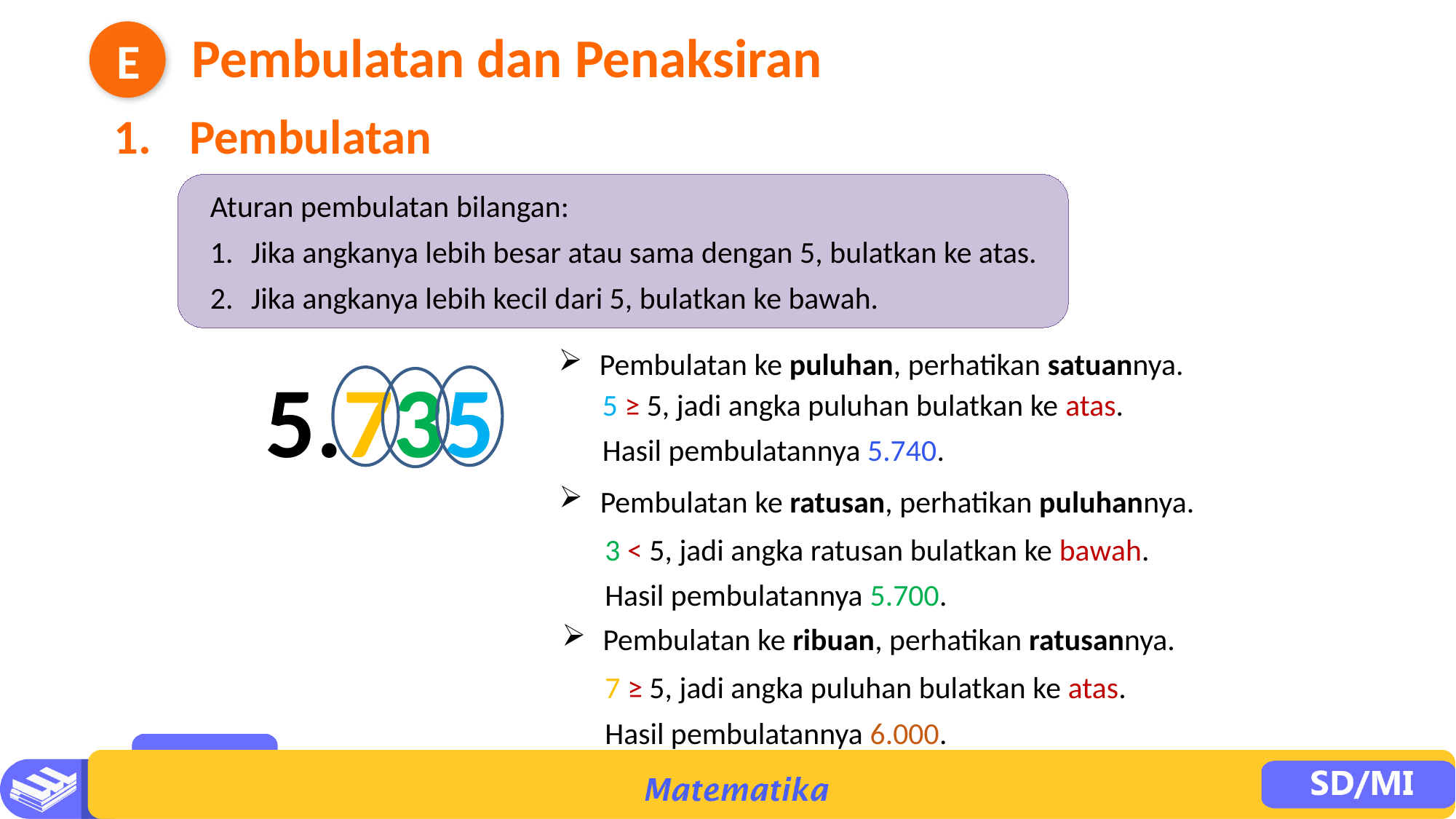

Pembulatan dan Penaksiran

E
1.  	Pembulatan
Aturan pembulatan bilangan:
Jika angkanya lebih besar atau sama dengan 5, bulatkan ke atas.
Jika angkanya lebih kecil dari 5, bulatkan ke bawah.
Pembulatan ke puluhan, perhatikan satuannya.
5.735

5 ≥ 5, jadi angka puluhan bulatkan ke atas.
Hasil pembulatannya 5.740.
Pembulatan ke ratusan, perhatikan puluhannya.
3 < 5, jadi angka ratusan bulatkan ke bawah.
Hasil pembulatannya 5.700.
Pembulatan ke ribuan, perhatikan ratusannya.
7 ≥ 5, jadi angka puluhan bulatkan ke atas.
Hasil pembulatannya 6.000.